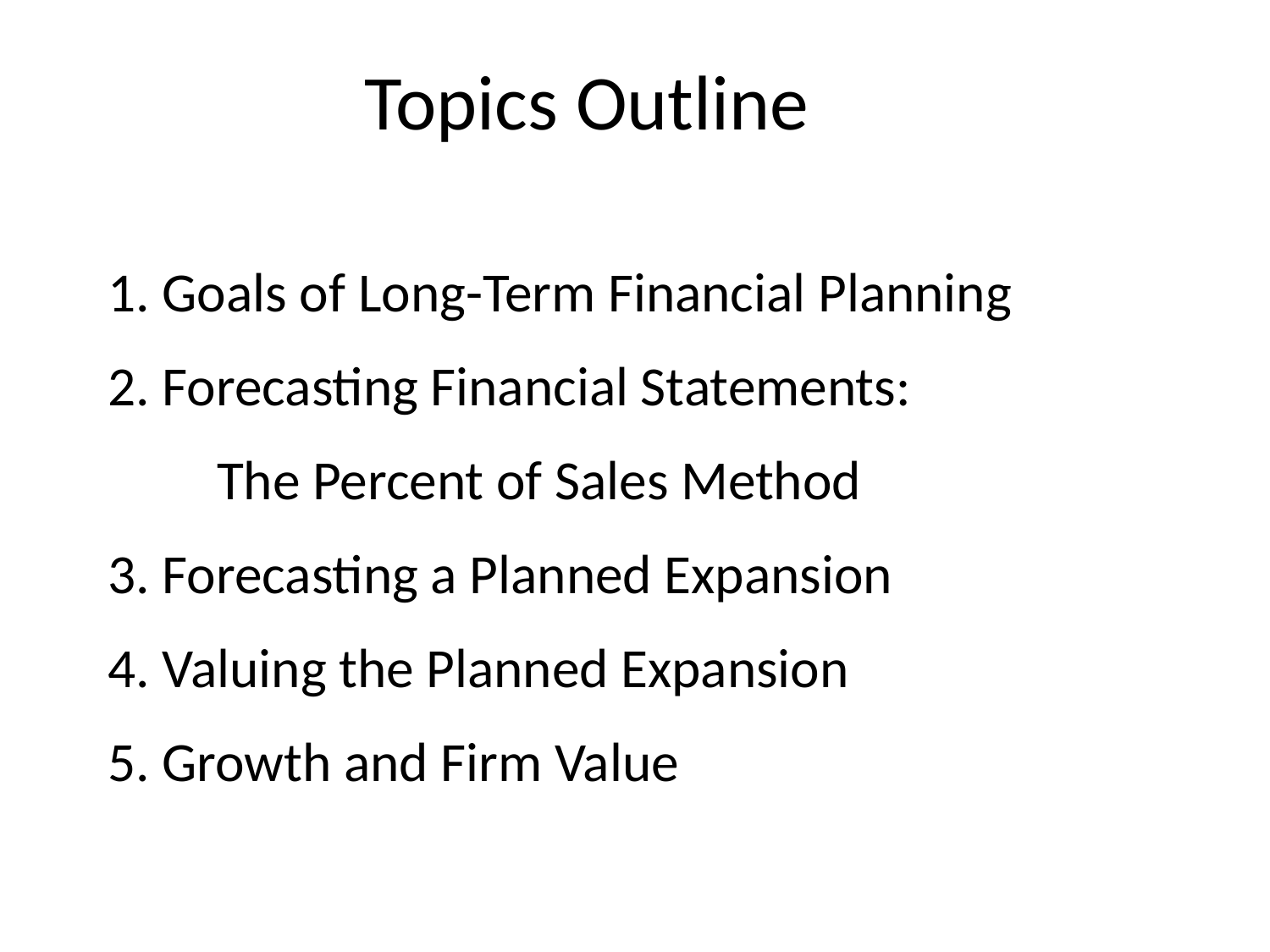

Topics Outline
1. Goals of Long-Term Financial Planning
2. Forecasting Financial Statements:
	The Percent of Sales Method
3. Forecasting a Planned Expansion
4. Valuing the Planned Expansion
5. Growth and Firm Value